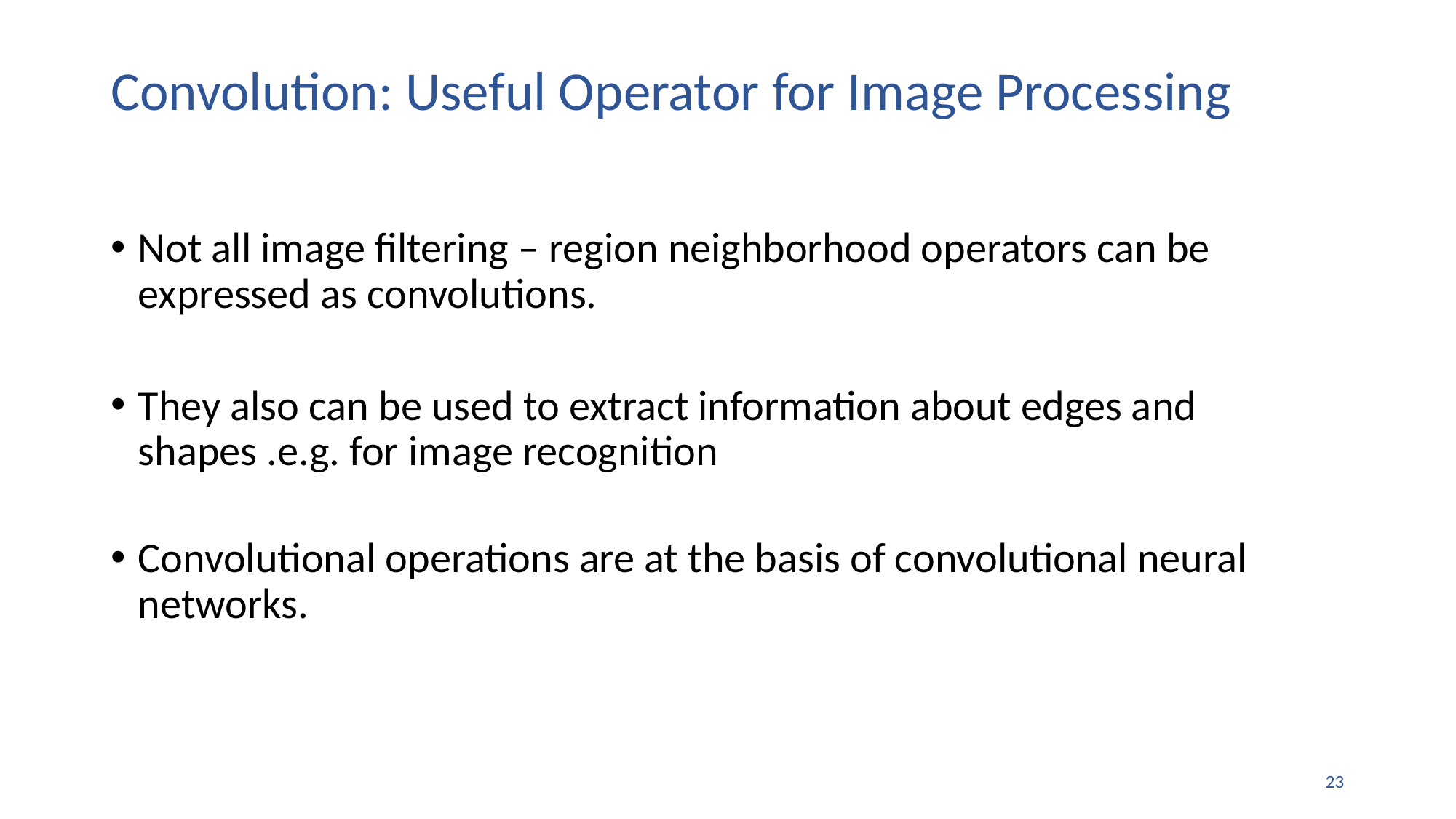

# Convolution: Useful Operator for Image Processing
Not all image filtering – region neighborhood operators can be expressed as convolutions.
They also can be used to extract information about edges and shapes .e.g. for image recognition
Convolutional operations are at the basis of convolutional neural networks.
23